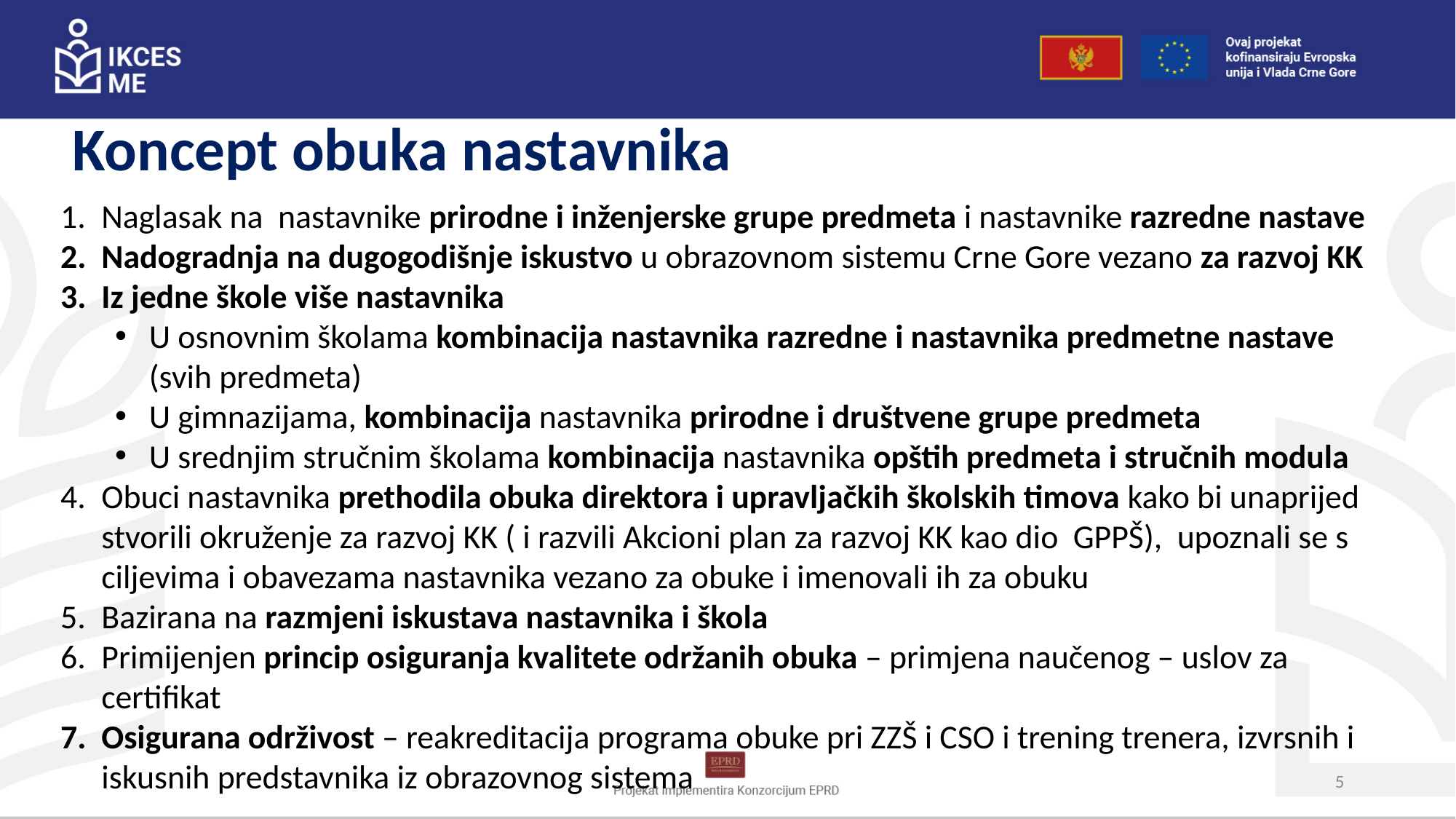

Koncept obuka nastavnika
Naglasak na  nastavnike prirodne i inženjerske grupe predmeta i nastavnike razredne nastave
Nadogradnja na dugogodišnje iskustvo u obrazovnom sistemu Crne Gore vezano za razvoj KK
Iz jedne škole više nastavnika
U osnovnim školama kombinacija nastavnika razredne i nastavnika predmetne nastave (svih predmeta)
U gimnazijama, kombinacija nastavnika prirodne i društvene grupe predmeta
U srednjim stručnim školama kombinacija nastavnika opštih predmeta i stručnih modula
Obuci nastavnika prethodila obuka direktora i upravljačkih školskih timova kako bi unaprijed stvorili okruženje za razvoj KK ( i razvili Akcioni plan za razvoj KK kao dio  GPPŠ),  upoznali se s ciljevima i obavezama nastavnika vezano za obuke i imenovali ih za obuku
Bazirana na razmjeni iskustava nastavnika i škola
Primijenjen princip osiguranja kvalitete održanih obuka – primjena naučenog – uslov za certifikat
Osigurana održivost – reakreditacija programa obuke pri ZZŠ i CSO i trening trenera, izvrsnih i iskusnih predstavnika iz obrazovnog sistema

5